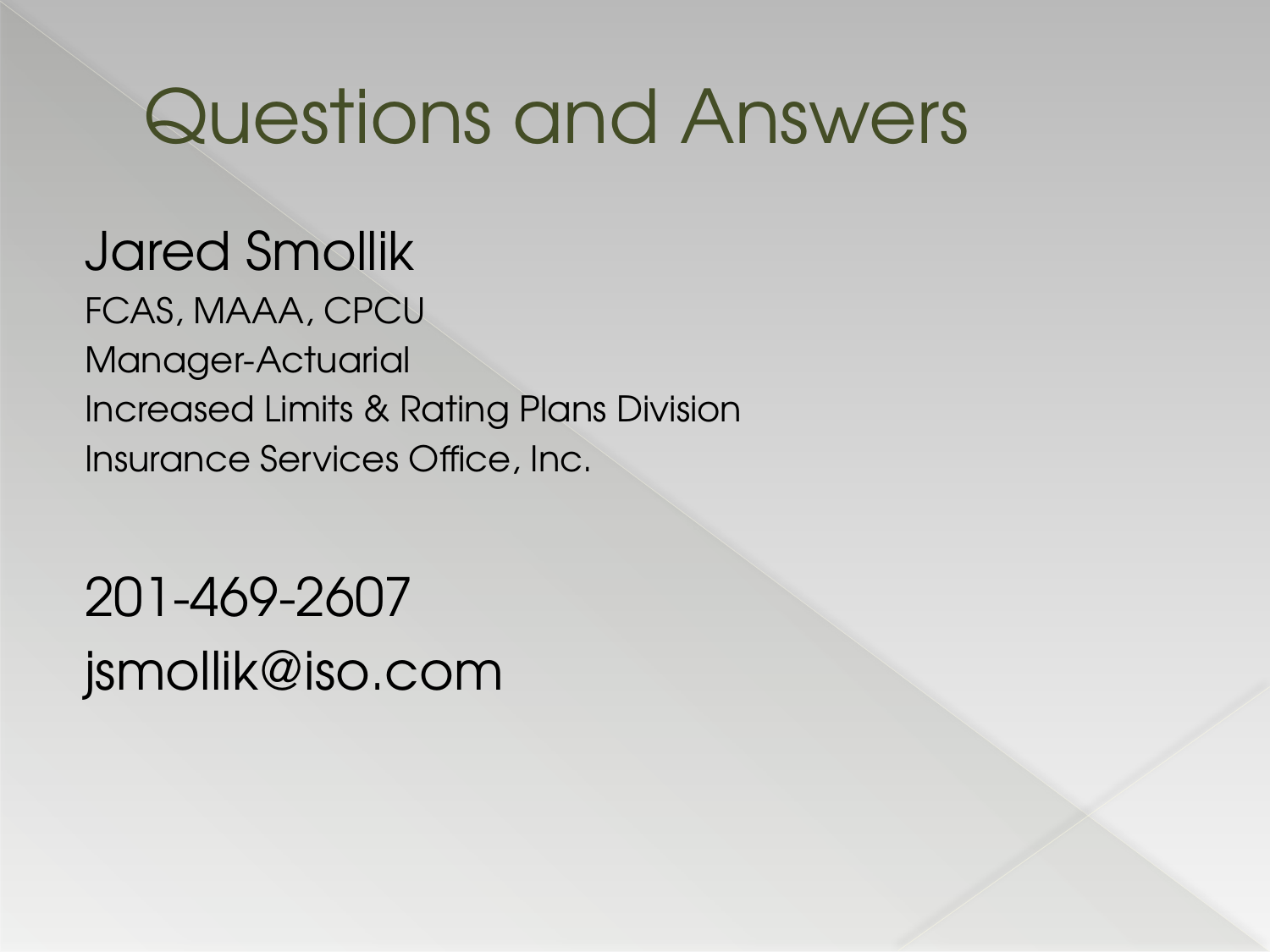

# Questions and Answers
Jared Smollik
FCAS, MAAA, CPCU
Manager-Actuarial
Increased Limits & Rating Plans Division
Insurance Services Office, Inc.

201-469-2607
jsmollik@iso.com